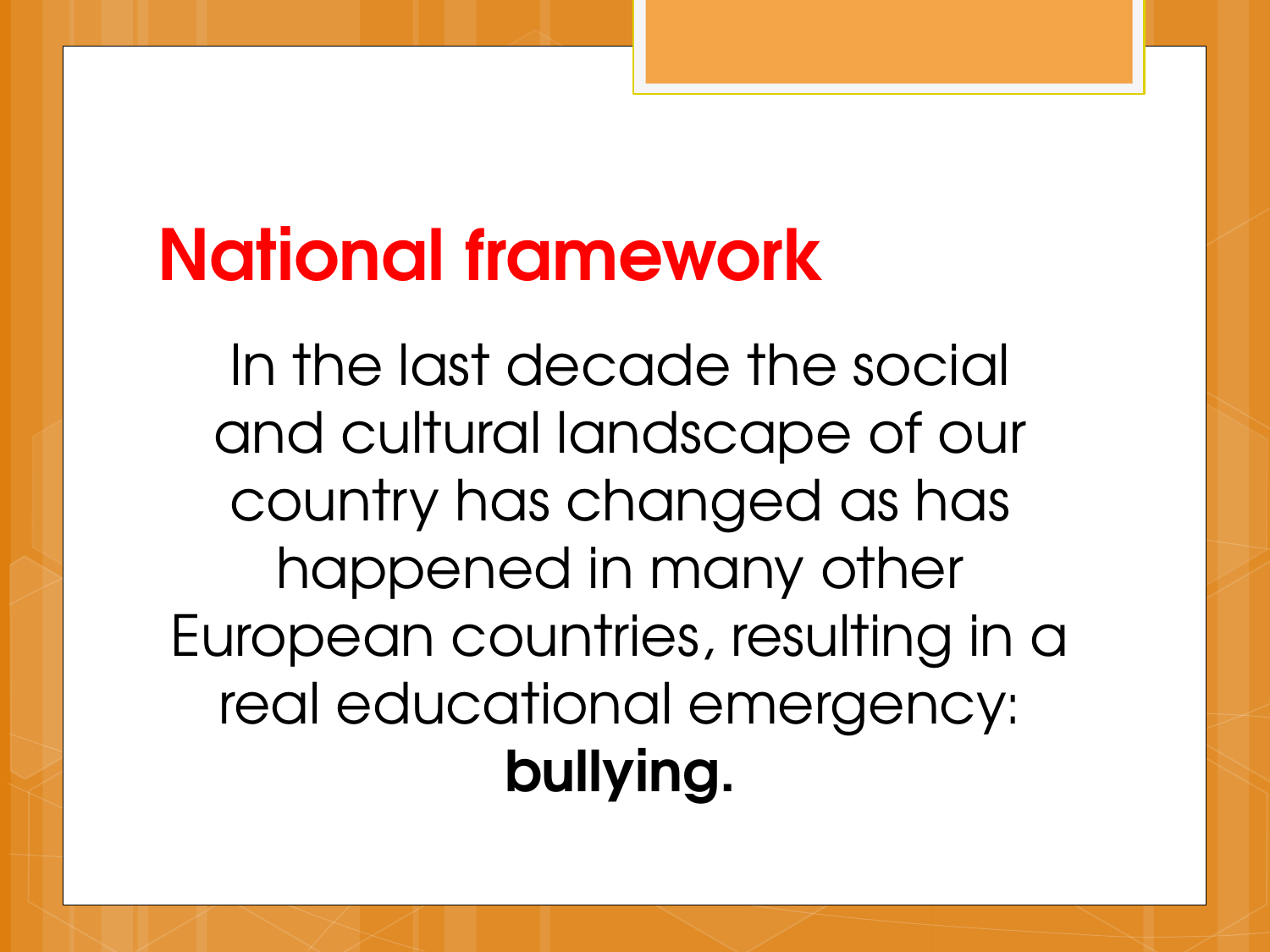

# National framework
In the last decade the social and cultural landscape of our country has changed as has happened in many other European countries, resulting in a real educational emergency: bullying.